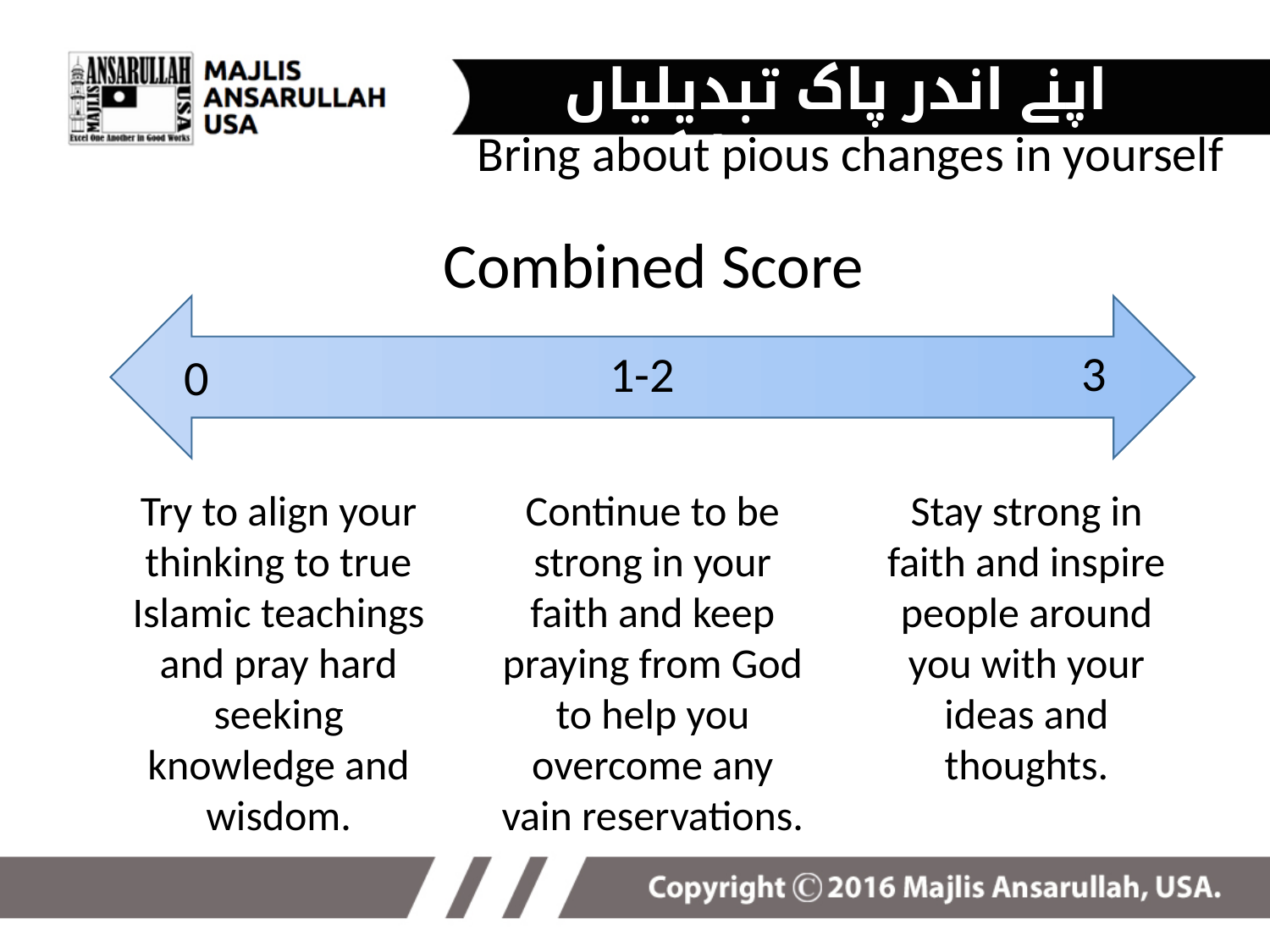

اپنے اندر پاک تبدیلیاں پیدا کریں -
Bring about pious changes in yourself
# Combined Score

3
1-2
0
Try to align your thinking to true Islamic teachings and pray hard seeking knowledge and wisdom.
Continue to be strong in your faith and keep praying from God to help you overcome any vain reservations.
Stay strong in faith and inspire people around you with your ideas and thoughts.
21